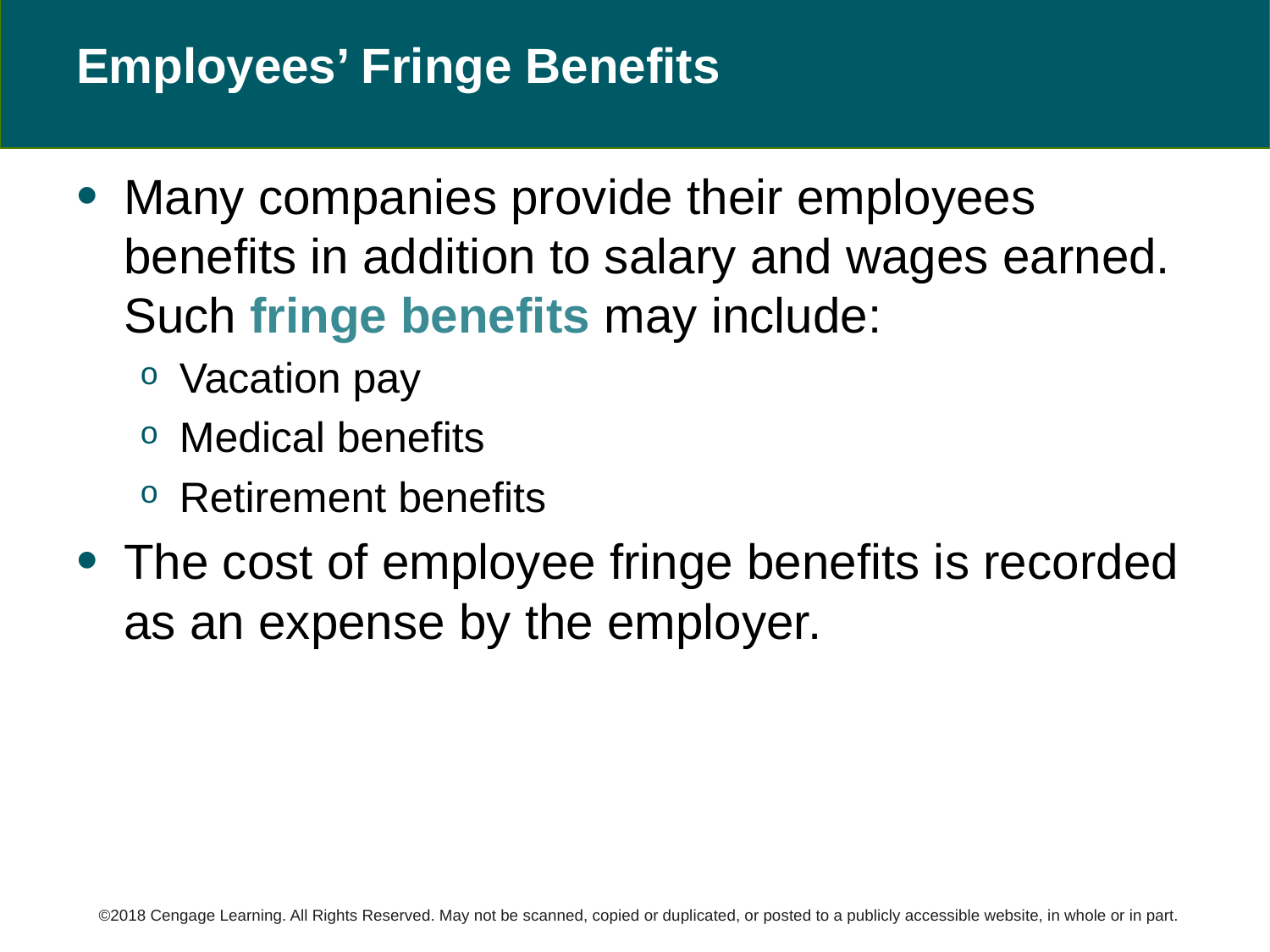

# Employees’ Fringe Benefits
Many companies provide their employees benefits in addition to salary and wages earned. Such fringe benefits may include:
Vacation pay
Medical benefits
Retirement benefits
The cost of employee fringe benefits is recorded as an expense by the employer.
©2018 Cengage Learning. All Rights Reserved. May not be scanned, copied or duplicated, or posted to a publicly accessible website, in whole or in part.